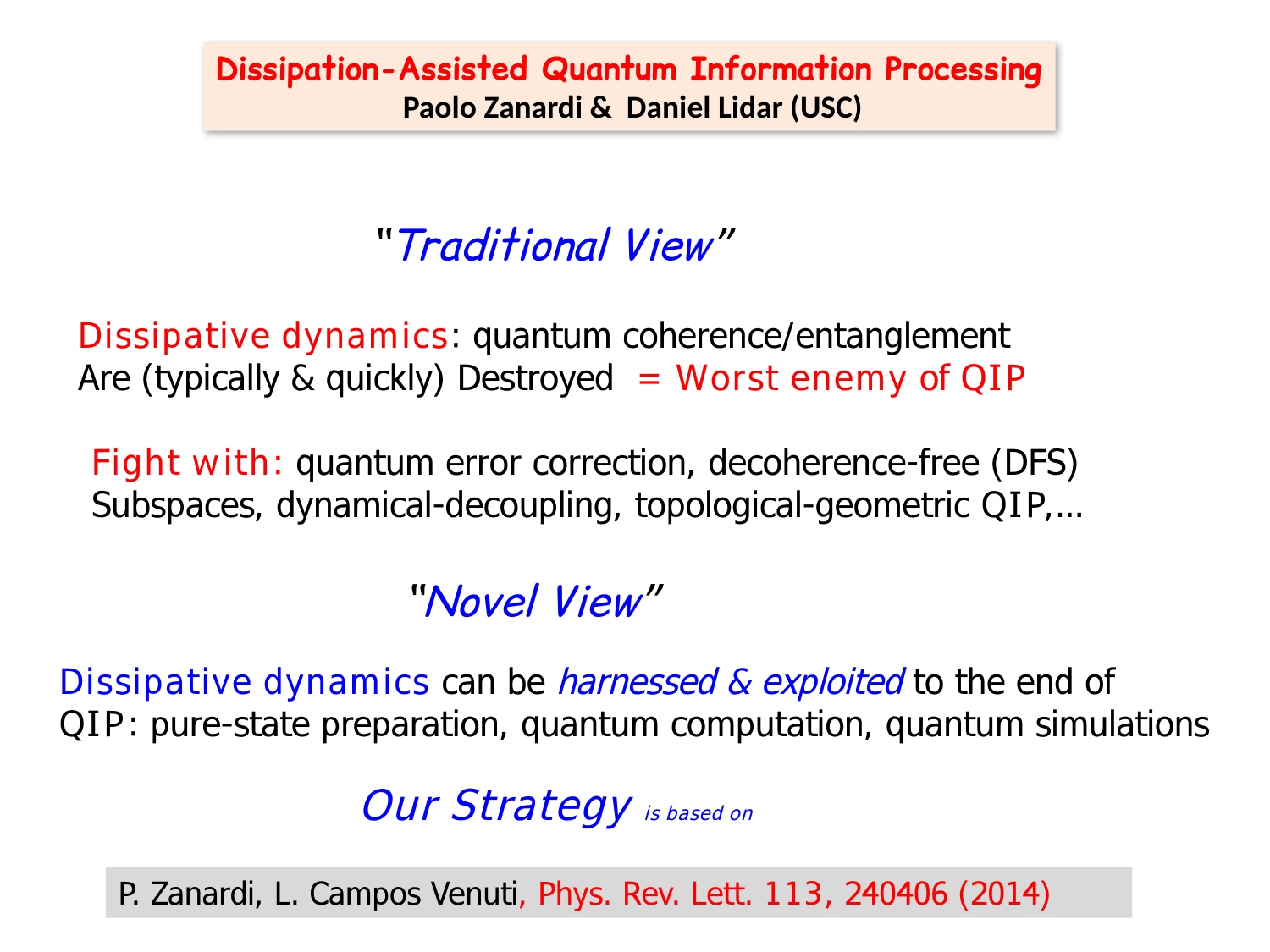

Dissipation-Assisted Quantum Information Processing
                Paolo Zanardi &  Daniel Lidar (USC)
   “Traditional View”
Dissipative dynamics: quantum coherence/entanglement
Are (typically & quickly) Destroyed  = Worst enemy of QIP
Fight with: quantum error correction, decoherence-free (DFS)
Subspaces, dynamical-decoupling, topological-geometric QIP,…
“Novel View”
Dissipative dynamics can be harnessed & exploited to the end of
QIP: pure-state preparation, quantum computation, quantum simulations
Our Strategy is based on
P. Zanardi, L. Campos Venuti, Phys. Rev. Lett. 113, 240406 (2014)